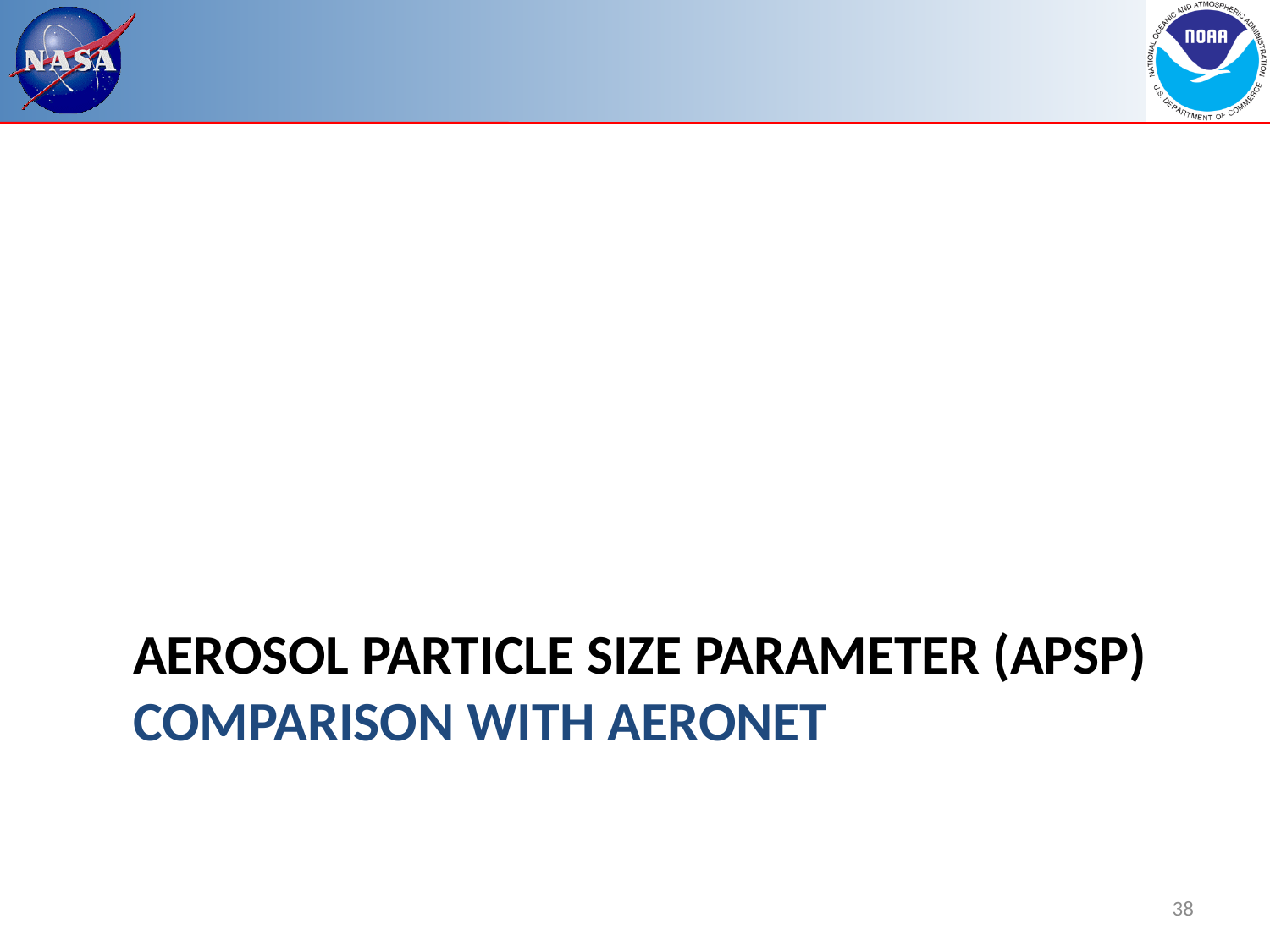

# Aerosol particle size parameter (APSP) Comparison with aeronet
38